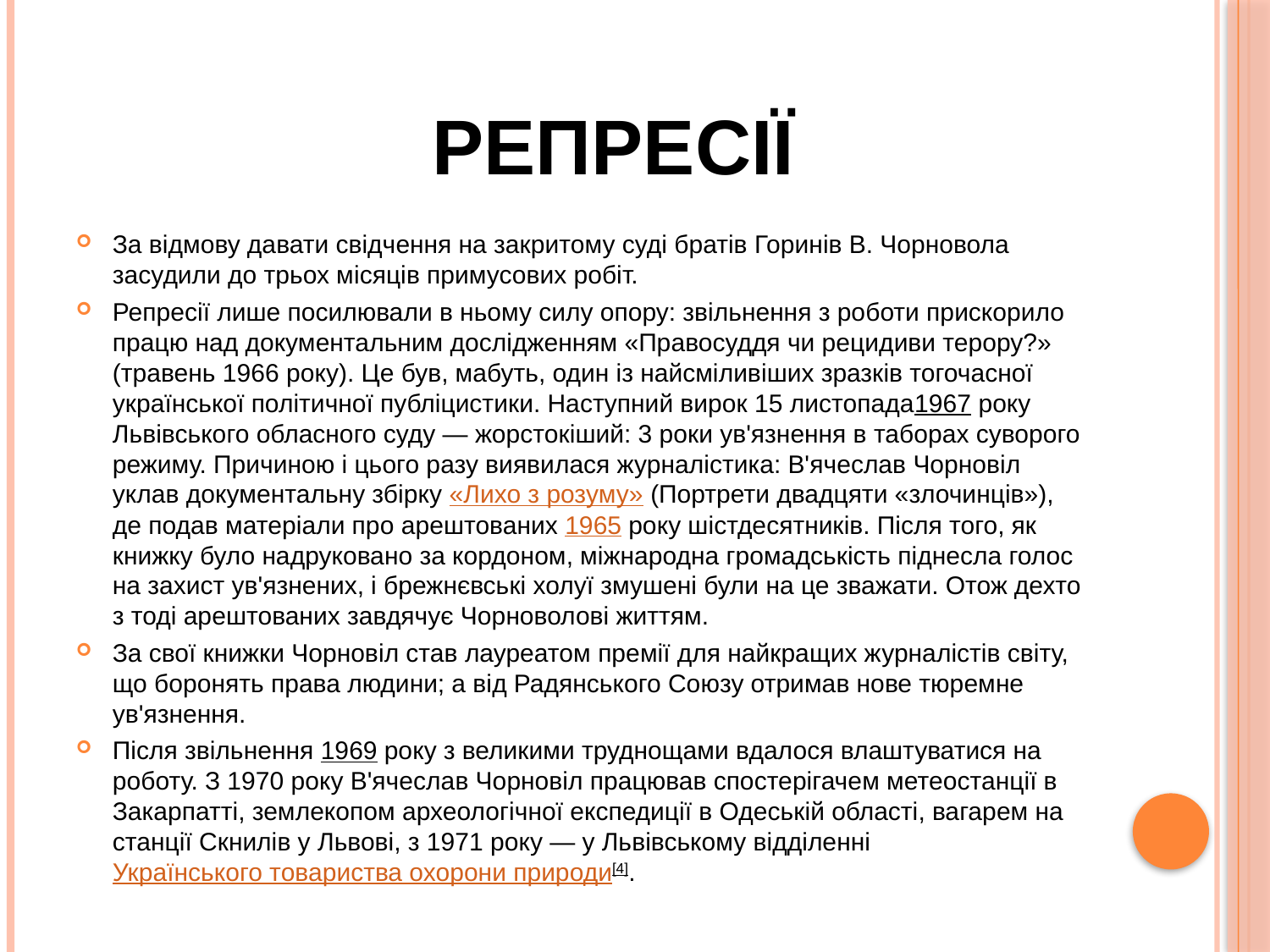

# Репресії
За відмову давати свідчення на закритому суді братів Горинів В. Чорновола засудили до трьох місяців примусових робіт.
Репресії лише посилювали в ньому силу опору: звільнення з роботи прискорило працю над документальним дослідженням «Правосуддя чи рецидиви терору?» (травень 1966 року). Це був, мабуть, один із найсміливіших зразків тогочасної української політичної публіцистики. Наступний вирок 15 листопада1967 року Львівського обласного суду — жорстокіший: 3 роки ув'язнення в таборах суворого режиму. Причиною і цього разу виявилася журналістика: В'ячеслав Чорновіл уклав документальну збірку «Лихо з розуму» (Портрети двадцяти «злочинців»), де подав матеріали про арештованих 1965 року шістдесятників. Після того, як книжку було надруковано за кордоном, міжнародна громадськість піднесла голос на захист ув'язнених, і брежнєвські холуї змушені були на це зважати. Отож дехто з тоді арештованих завдячує Чорноволові життям.
За свої книжки Чорновіл став лауреатом премії для найкращих журналістів світу, що боронять права людини; а від Радянського Союзу отримав нове тюремне ув'язнення.
Після звільнення 1969 року з великими труднощами вдалося влаштуватися на роботу. З 1970 року В'ячеслав Чорновіл працював спостерігачем метеостанції в Закарпатті, землекопом археологічної експедиції в Одеській області, вагарем на станції Скнилів у Львові, з 1971 року — у Львівському відділенні Українського товариства охорони природи[4].